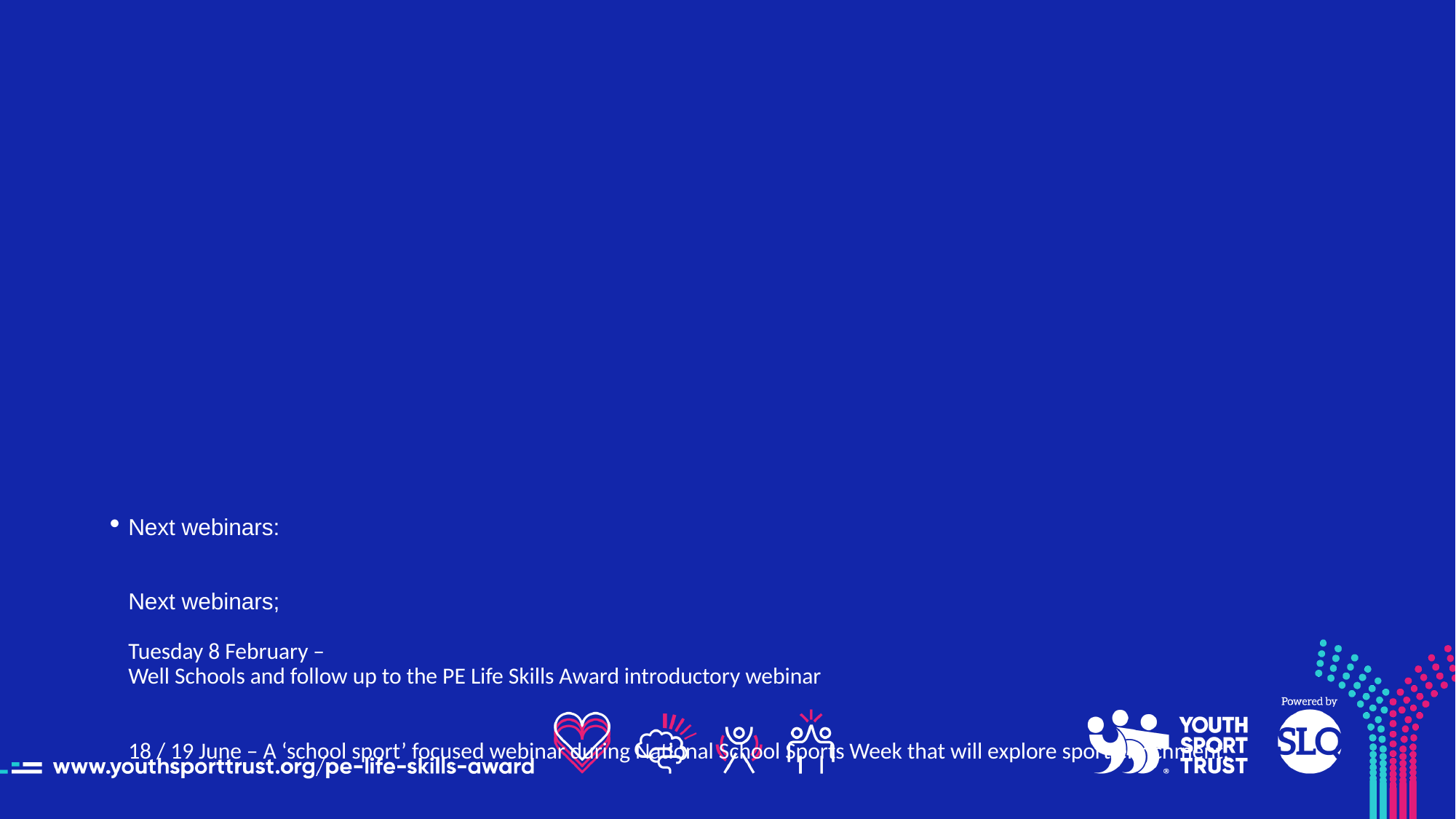

# Next webinars: Next webinars; Tuesday 8 February –   Well Schools and follow up to the PE Life Skills Award introductory webinar 18 / 19 June – A ‘school sport’ focused webinar during National School Sports Week that will explore sport enrichment.